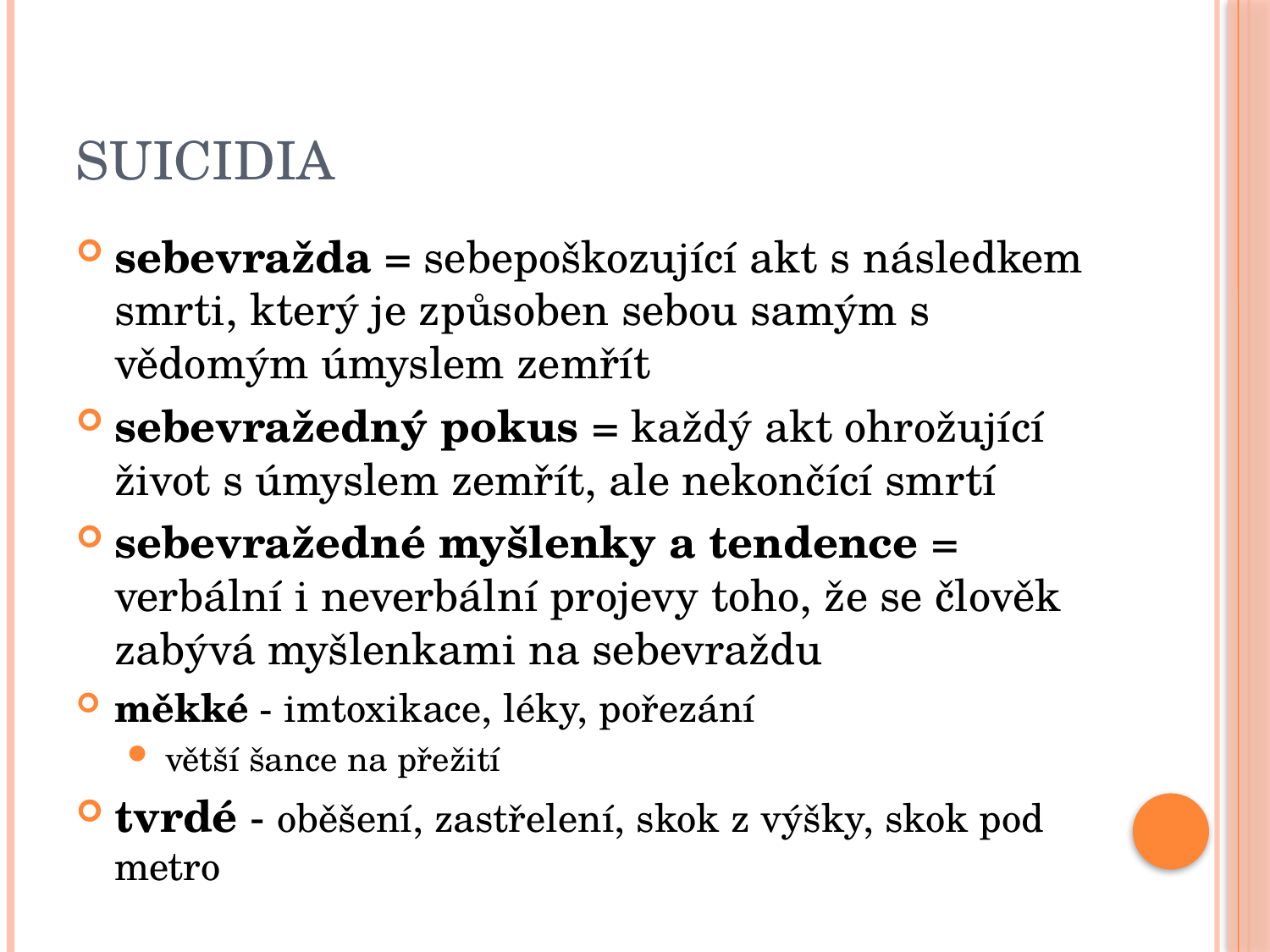

# suicidia
sebevražda = sebepoškozující akt s následkem smrti, který je způsoben sebou samým s vědomým úmyslem zemřít
sebevražedný pokus = každý akt ohrožující život s úmyslem zemřít, ale nekončící smrtí
sebevražedné myšlenky a tendence = verbální i neverbální projevy toho, že se člověk zabývá myšlenkami na sebevraždu
měkké - imtoxikace, léky, pořezání
větší šance na přežití
tvrdé - oběšení, zastřelení, skok z výšky, skok pod metro